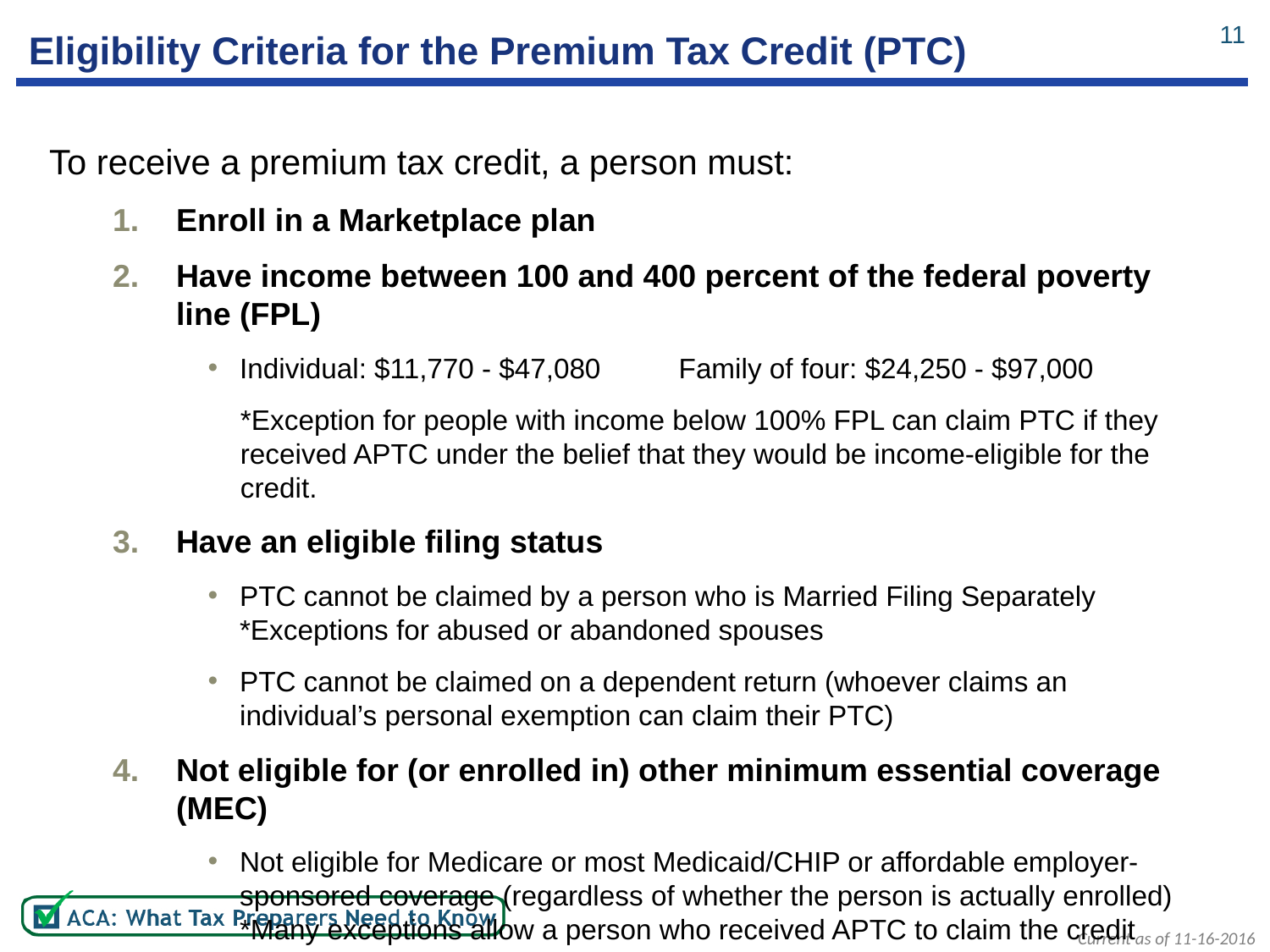

11
# Eligibility Criteria for the Premium Tax Credit (PTC)
To receive a premium tax credit, a person must:
Enroll in a Marketplace plan
Have income between 100 and 400 percent of the federal poverty line (FPL)
Individual: $11,770 - $47,080          Family of four: $24,250 - $97,000
*Exception for people with income below 100% FPL can claim PTC if they received APTC under the belief that they would be income-eligible for the credit.
Have an eligible filing status
PTC cannot be claimed by a person who is Married Filing Separately   *Exceptions for abused or abandoned spouses
PTC cannot be claimed on a dependent return (whoever claims an individual’s personal exemption can claim their PTC)
Not eligible for (or enrolled in) other minimum essential coverage (MEC)
Not eligible for Medicare or most Medicaid/CHIP or affordable employer-sponsored coverage (regardless of whether the person is actually enrolled)  *Many exceptions allow a person who received APTC to claim the credit despite eligibility for other coverage